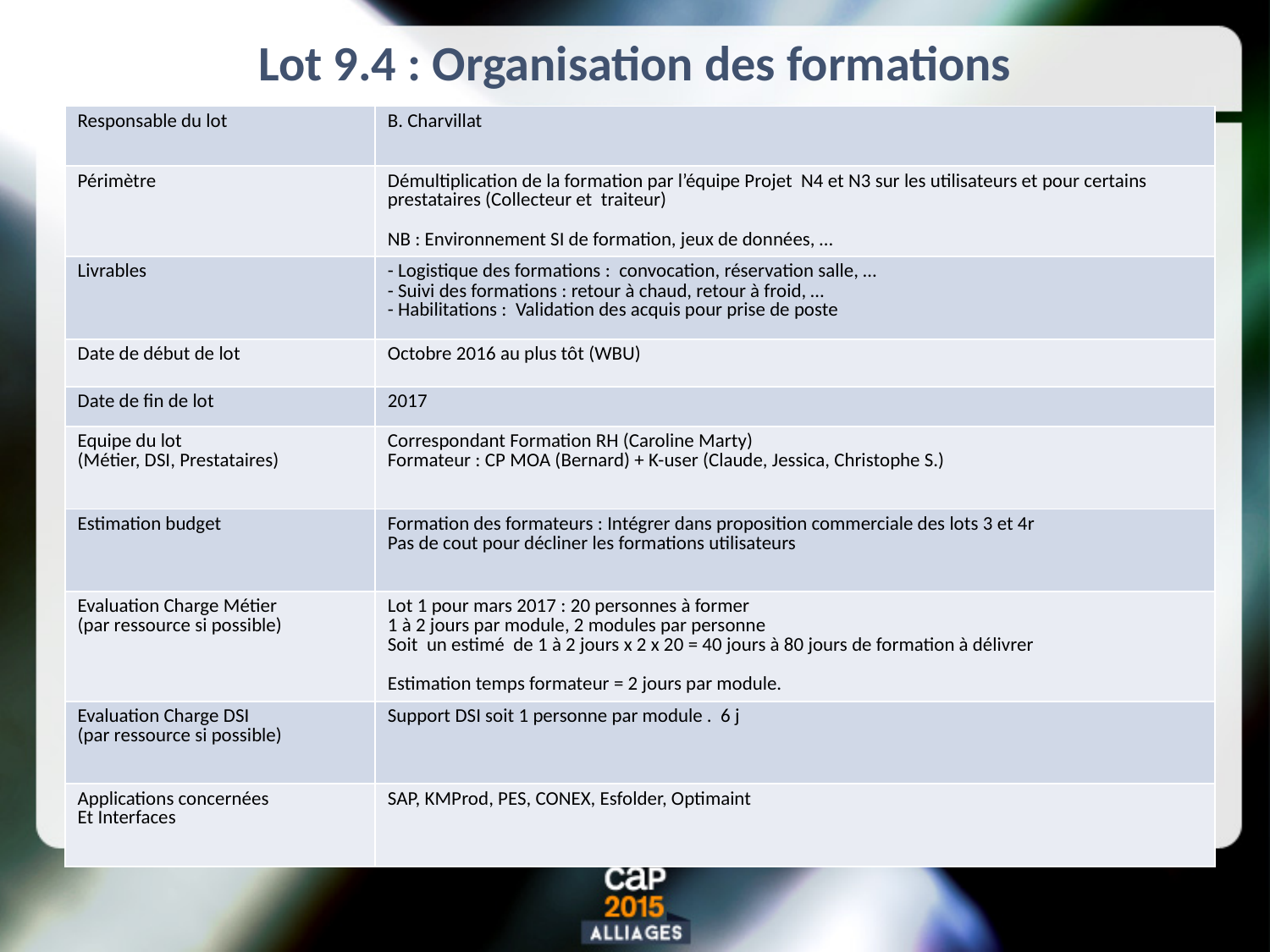

# Lot 9.4 : Organisation des formations
| Responsable du lot | B. Charvillat |
| --- | --- |
| Périmètre | Démultiplication de la formation par l’équipe Projet N4 et N3 sur les utilisateurs et pour certains prestataires (Collecteur et traiteur) NB : Environnement SI de formation, jeux de données, … |
| Livrables | - Logistique des formations : convocation, réservation salle, … - Suivi des formations : retour à chaud, retour à froid, … - Habilitations : Validation des acquis pour prise de poste |
| Date de début de lot | Octobre 2016 au plus tôt (WBU) |
| Date de fin de lot | 2017 |
| Equipe du lot (Métier, DSI, Prestataires) | Correspondant Formation RH (Caroline Marty) Formateur : CP MOA (Bernard) + K-user (Claude, Jessica, Christophe S.) |
| Estimation budget | Formation des formateurs : Intégrer dans proposition commerciale des lots 3 et 4r Pas de cout pour décliner les formations utilisateurs |
| Evaluation Charge Métier (par ressource si possible) | Lot 1 pour mars 2017 : 20 personnes à former 1 à 2 jours par module, 2 modules par personne Soit un estimé de 1 à 2 jours x 2 x 20 = 40 jours à 80 jours de formation à délivrer Estimation temps formateur = 2 jours par module. |
| Evaluation Charge DSI (par ressource si possible) | Support DSI soit 1 personne par module . 6 j |
| Applications concernées Et Interfaces | SAP, KMProd, PES, CONEX, Esfolder, Optimaint |